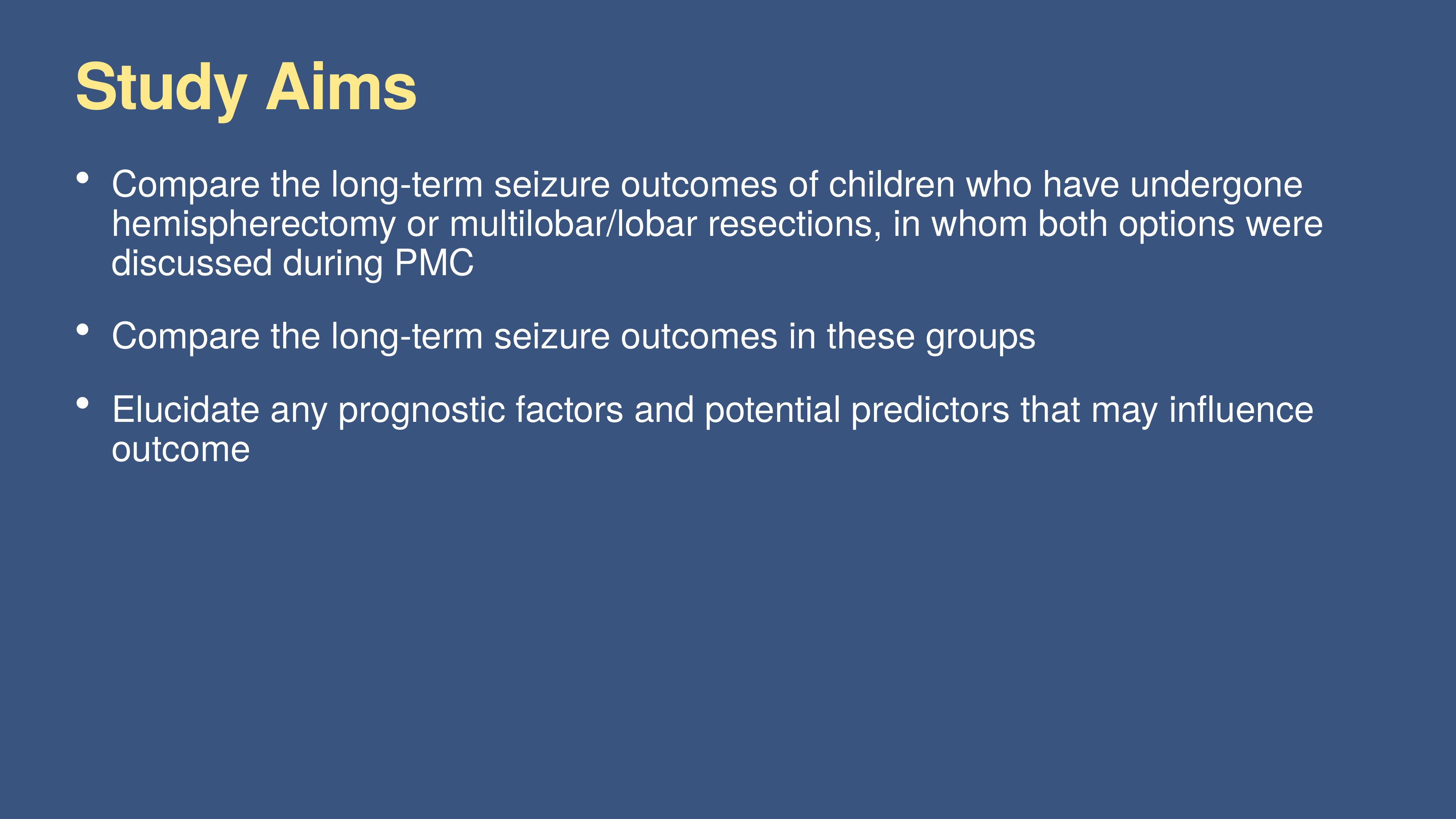

# Study Aims
Compare the long-term seizure outcomes of children who have undergone hemispherectomy or multilobar/lobar resections, in whom both options were discussed during PMC
Compare the long-term seizure outcomes in these groups
Elucidate any prognostic factors and potential predictors that may influence outcome